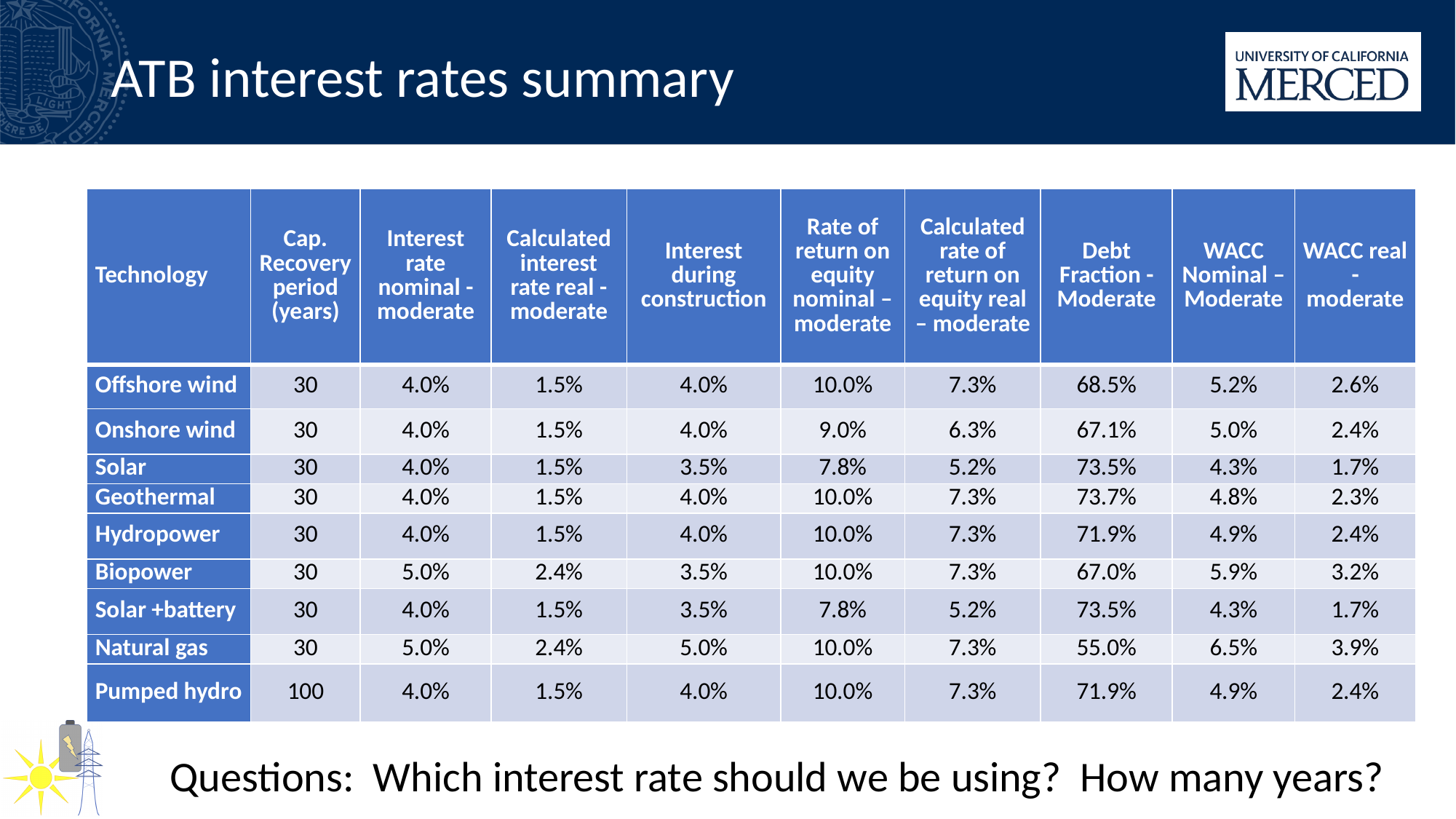

# ATB interest rates summary
| Technology | Cap. Recovery period (years) | Interest rate nominal -moderate | Calculated interest rate real - moderate | Interest during construction | Rate of return on equity nominal – moderate | Calculated rate of return on equity real – moderate | Debt Fraction - Moderate | WACC Nominal – Moderate | WACC real - moderate |
| --- | --- | --- | --- | --- | --- | --- | --- | --- | --- |
| Offshore wind | 30 | 4.0% | 1.5% | 4.0% | 10.0% | 7.3% | 68.5% | 5.2% | 2.6% |
| Onshore wind | 30 | 4.0% | 1.5% | 4.0% | 9.0% | 6.3% | 67.1% | 5.0% | 2.4% |
| Solar | 30 | 4.0% | 1.5% | 3.5% | 7.8% | 5.2% | 73.5% | 4.3% | 1.7% |
| Geothermal | 30 | 4.0% | 1.5% | 4.0% | 10.0% | 7.3% | 73.7% | 4.8% | 2.3% |
| Hydropower | 30 | 4.0% | 1.5% | 4.0% | 10.0% | 7.3% | 71.9% | 4.9% | 2.4% |
| Biopower | 30 | 5.0% | 2.4% | 3.5% | 10.0% | 7.3% | 67.0% | 5.9% | 3.2% |
| Solar +battery | 30 | 4.0% | 1.5% | 3.5% | 7.8% | 5.2% | 73.5% | 4.3% | 1.7% |
| Natural gas | 30 | 5.0% | 2.4% | 5.0% | 10.0% | 7.3% | 55.0% | 6.5% | 3.9% |
| Pumped hydro | 100 | 4.0% | 1.5% | 4.0% | 10.0% | 7.3% | 71.9% | 4.9% | 2.4% |
Questions:  Which interest rate should we be using?  How many years?